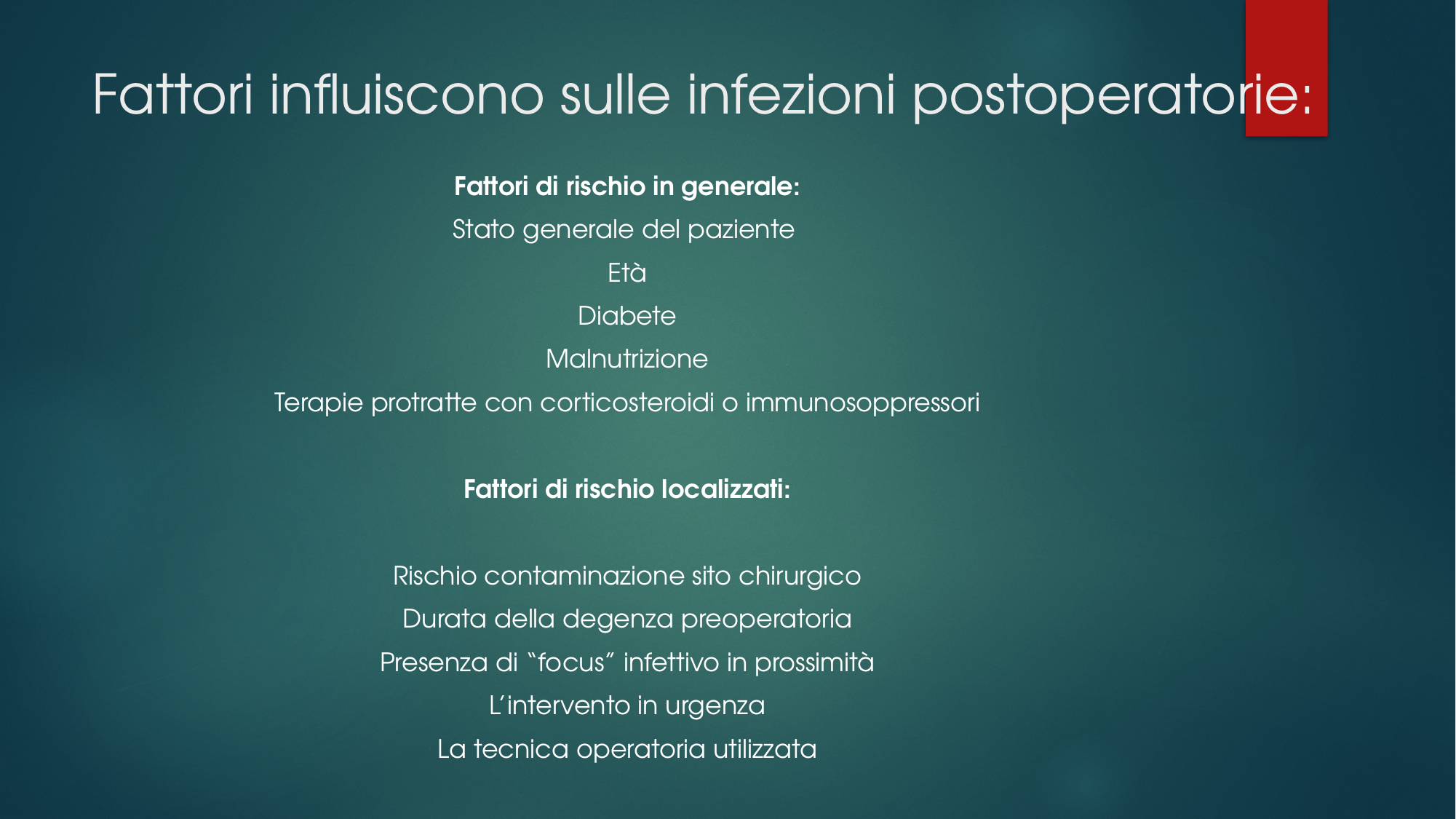

# Fattori influiscono sulle infezioni postoperatorie:
Fattori di rischio in generale:
Stato generale del paziente
Età
Diabete
Malnutrizione
Terapie protratte con corticosteroidi o immunosoppressori

Fattori di rischio localizzati:

Rischio contaminazione sito chirurgico
Durata della degenza preoperatoria
Presenza di “focus” infettivo in prossimità
L’intervento in urgenza
La tecnica operatoria utilizzata